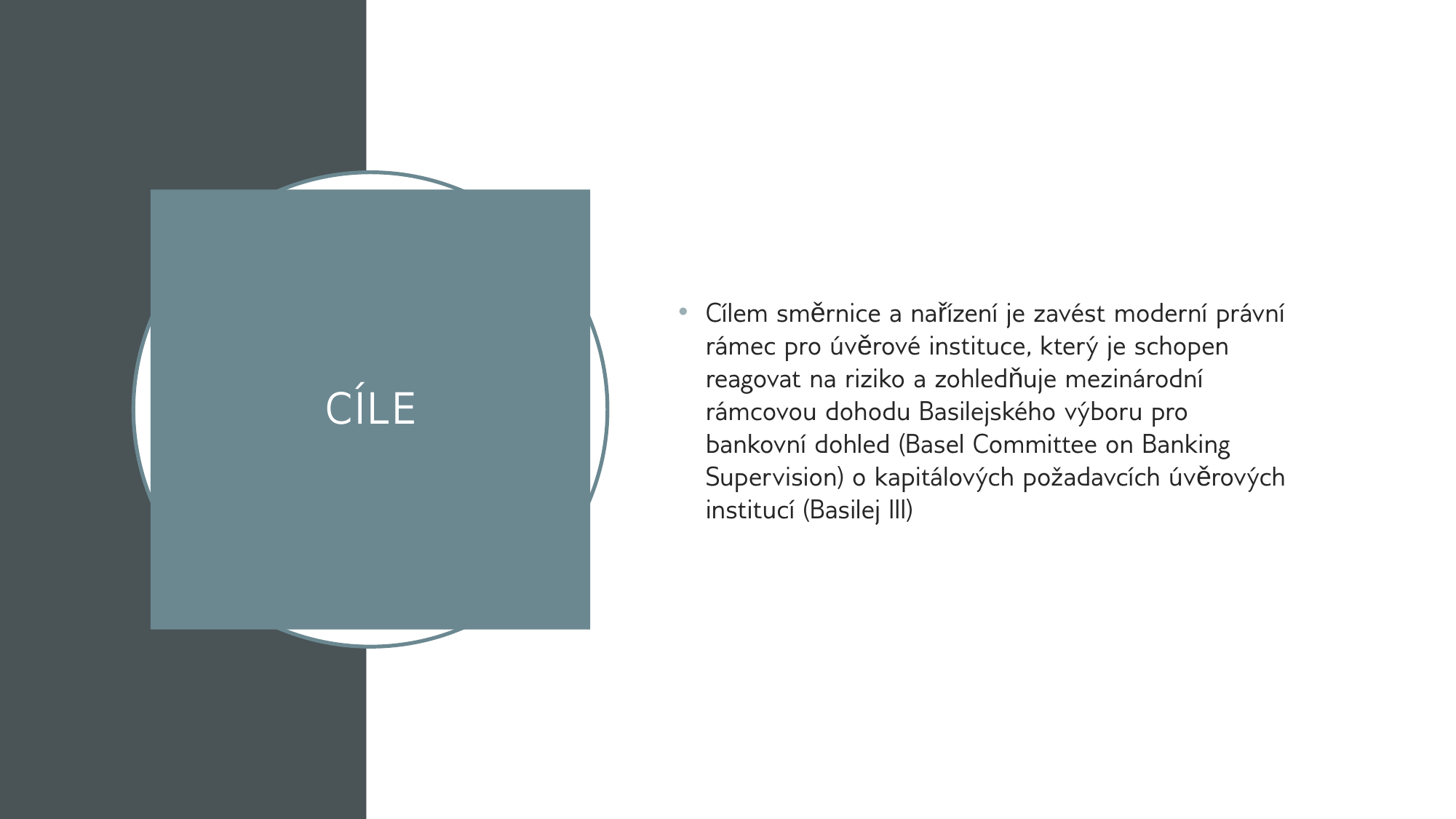

Cílem směrnice a nařízení je zavést moderní právní rámec pro úvěrové instituce, který je schopen reagovat na riziko a zohledňuje mezinárodní rámcovou dohodu Basilejského výboru pro bankovní dohled (Basel Committee on Banking Supervision) o kapitálových požadavcích úvěrových institucí (Basilej III)

# Cíle